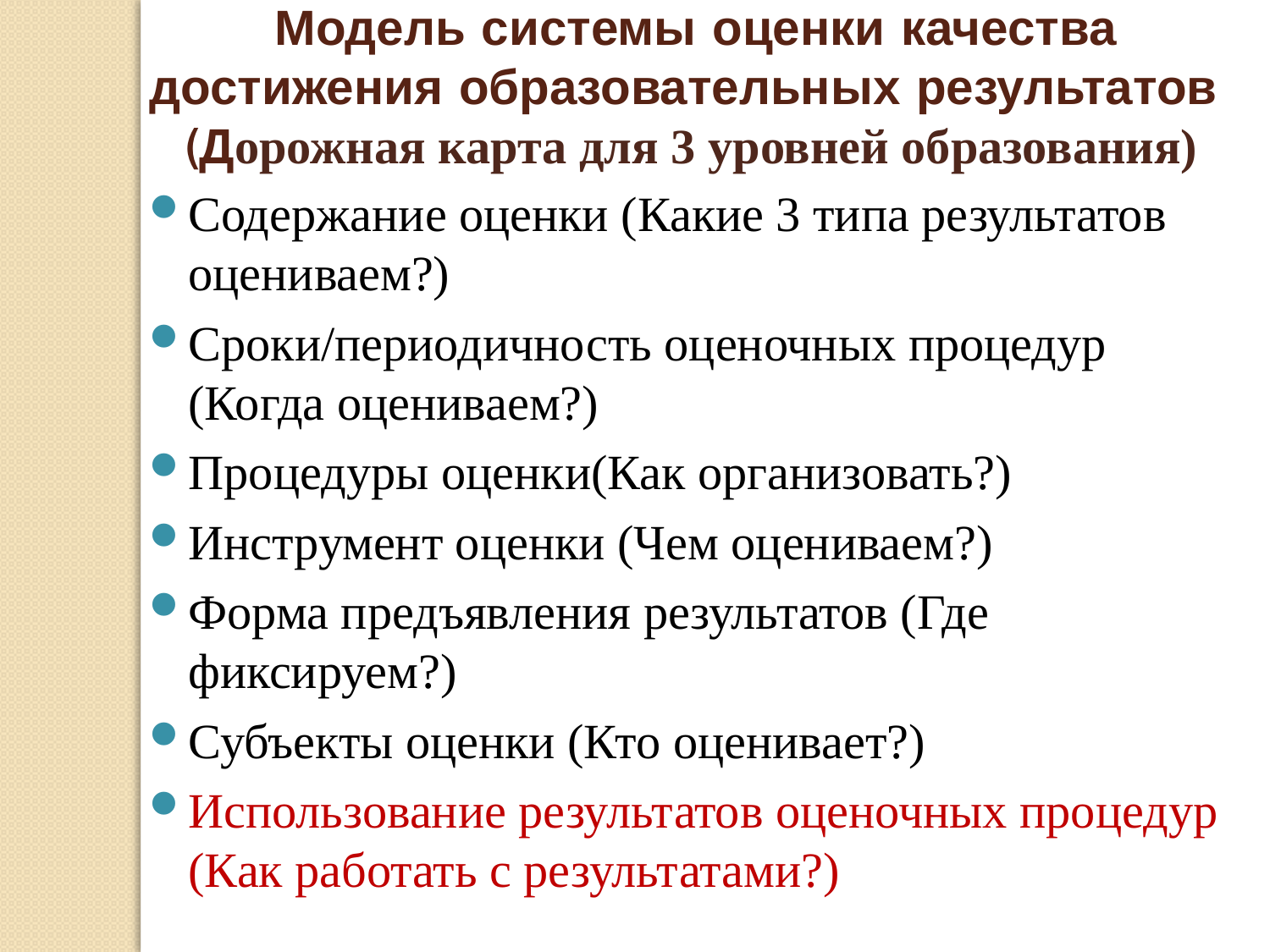

Модель системы оценки качества достижения образовательных результатов  (Дорожная карта для 3 уровней образования)
Содержание оценки (Какие 3 типа результатов оцениваем?)
Сроки/периодичность оценочных процедур (Когда оцениваем?)
Процедуры оценки(Как организовать?)
Инструмент оценки (Чем оцениваем?)
Форма предъявления результатов (Где фиксируем?)
Субъекты оценки (Кто оценивает?)
Использование результатов оценочных процедур (Как работать с результатами?)